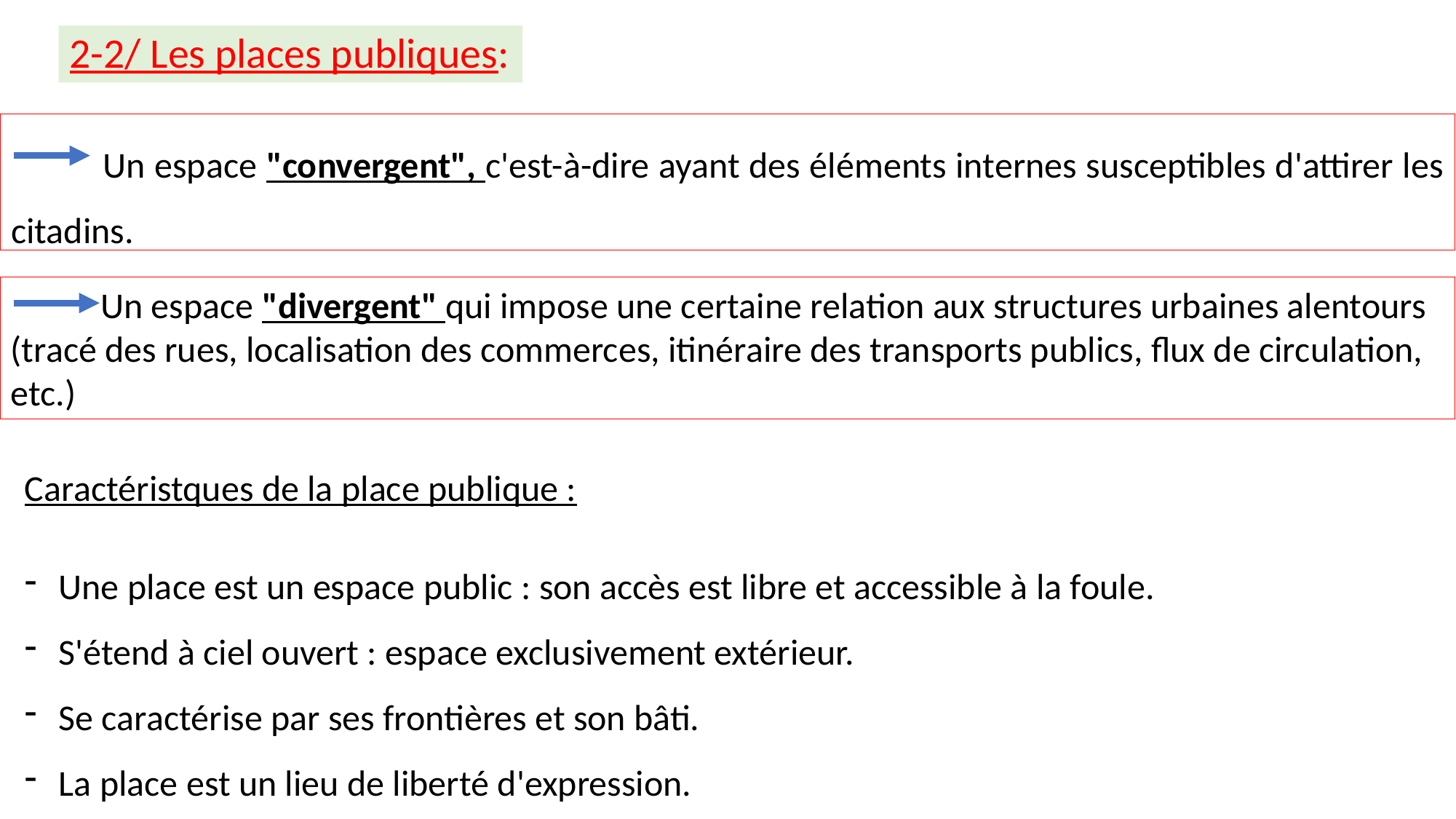

# 2-2/ Les places publiques:
          Un espace "convergent", c'est-à-dire ayant des éléments internes susceptibles d'attirer les citadins.

           Un espace "divergent" qui impose une certaine relation aux structures urbaines alentours (tracé des rues, localisation des commerces, itinéraire des transports publics, flux de circulation, etc.)
Caractéristques de la place publique :

Une place est un espace public : son accès est libre et accessible à la foule.
S'étend à ciel ouvert : espace exclusivement extérieur.
Se caractérise par ses frontières et son bâti.
La place est un lieu de liberté d'expression.